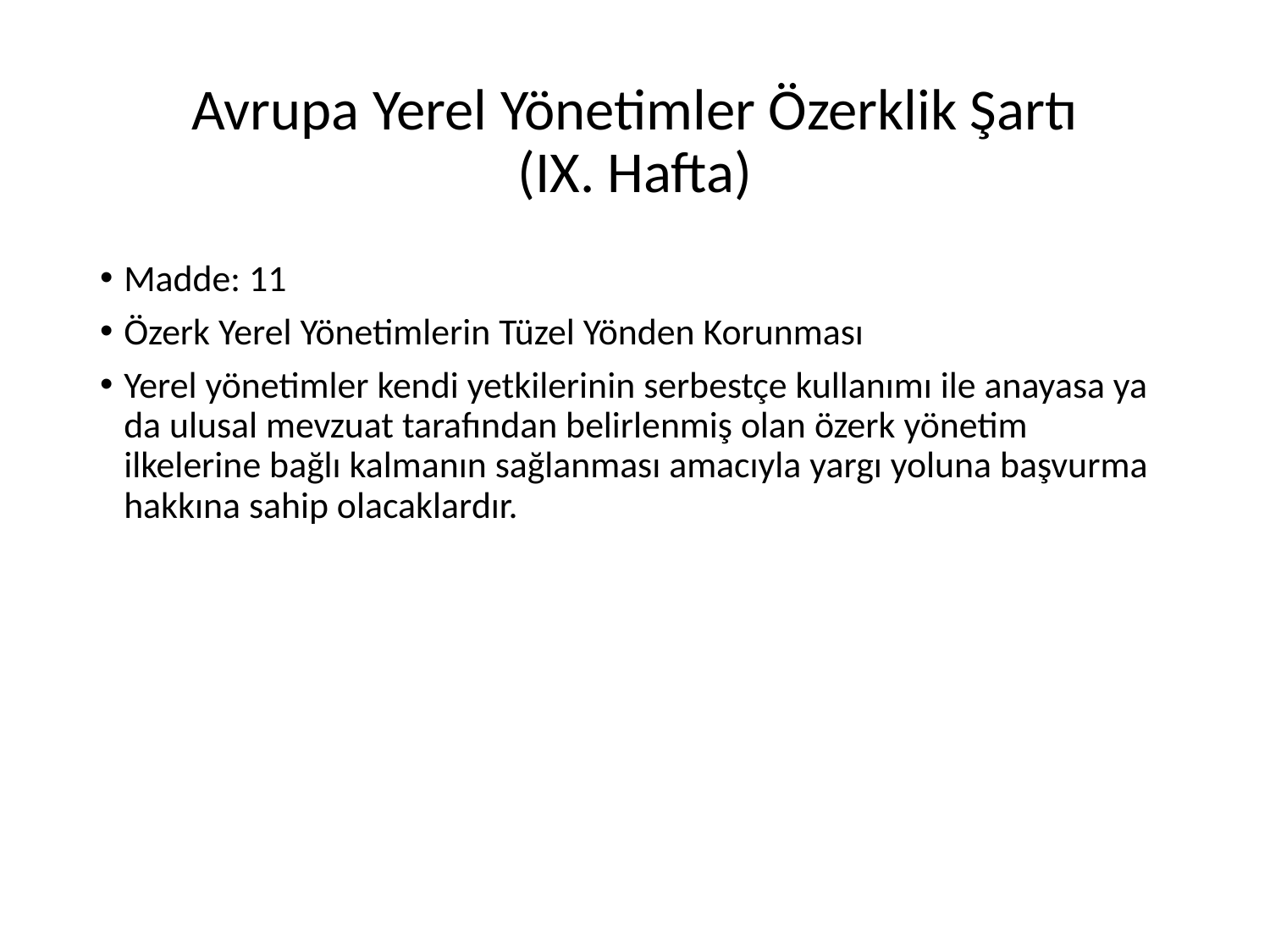

# Avrupa Yerel Yönetimler Özerklik Şartı (IX. Hafta)
Madde: 11
Özerk Yerel Yönetimlerin Tüzel Yönden Korunması
Yerel yönetimler kendi yetkilerinin serbestçe kullanımı ile anayasa ya da ulusal mevzuat tarafından belirlenmiş olan özerk yönetim ilkelerine bağlı kalmanın sağlanması amacıyla yargı yoluna başvurma hakkına sahip olacaklardır.